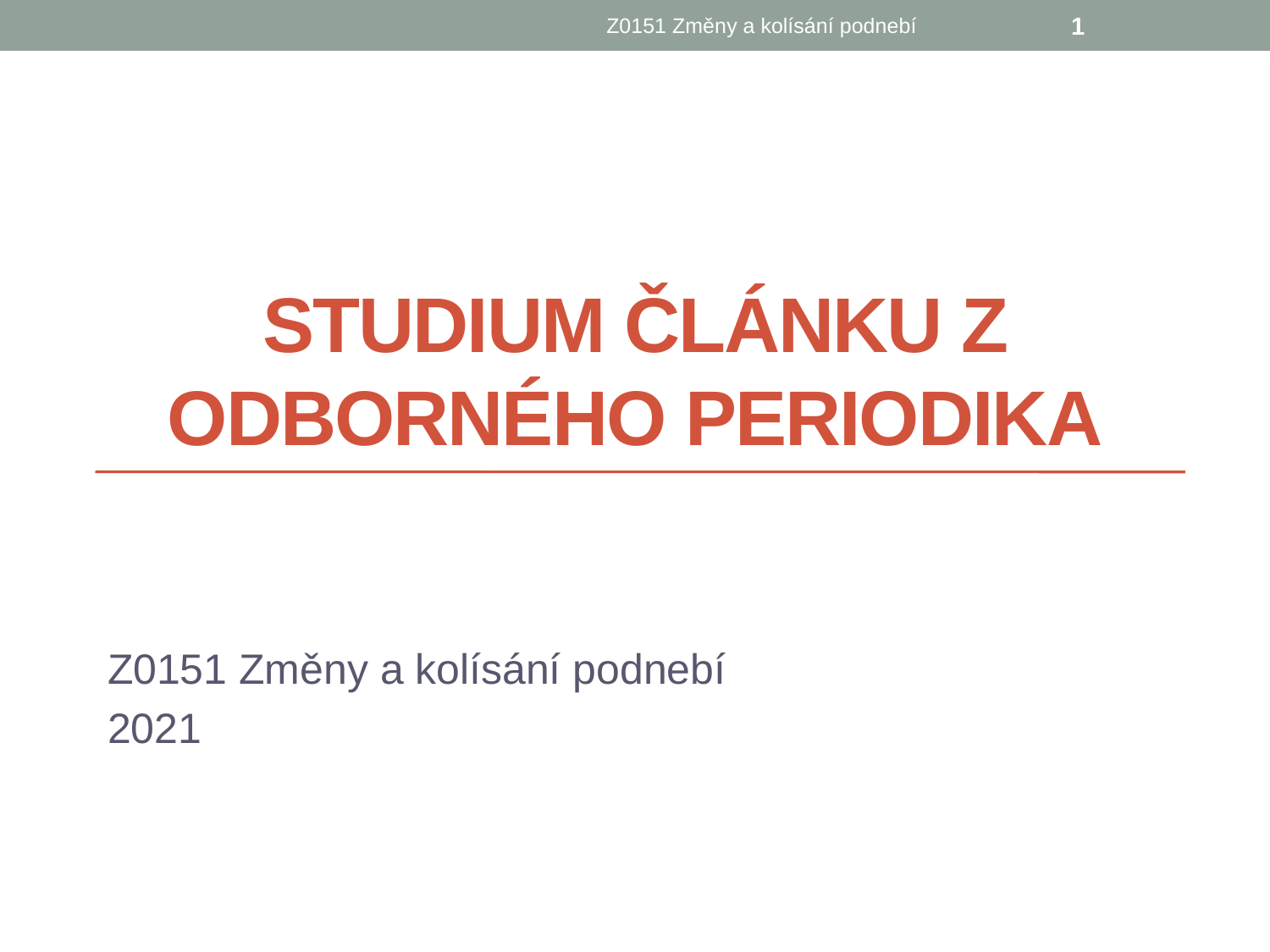

Z0151 Změny a kolísání podnebí
1
# STUDIUM ČLÁNKU Z ODBORNÉHO PERIODIKA
Z0151 Změny a kolísání podnebí
2021